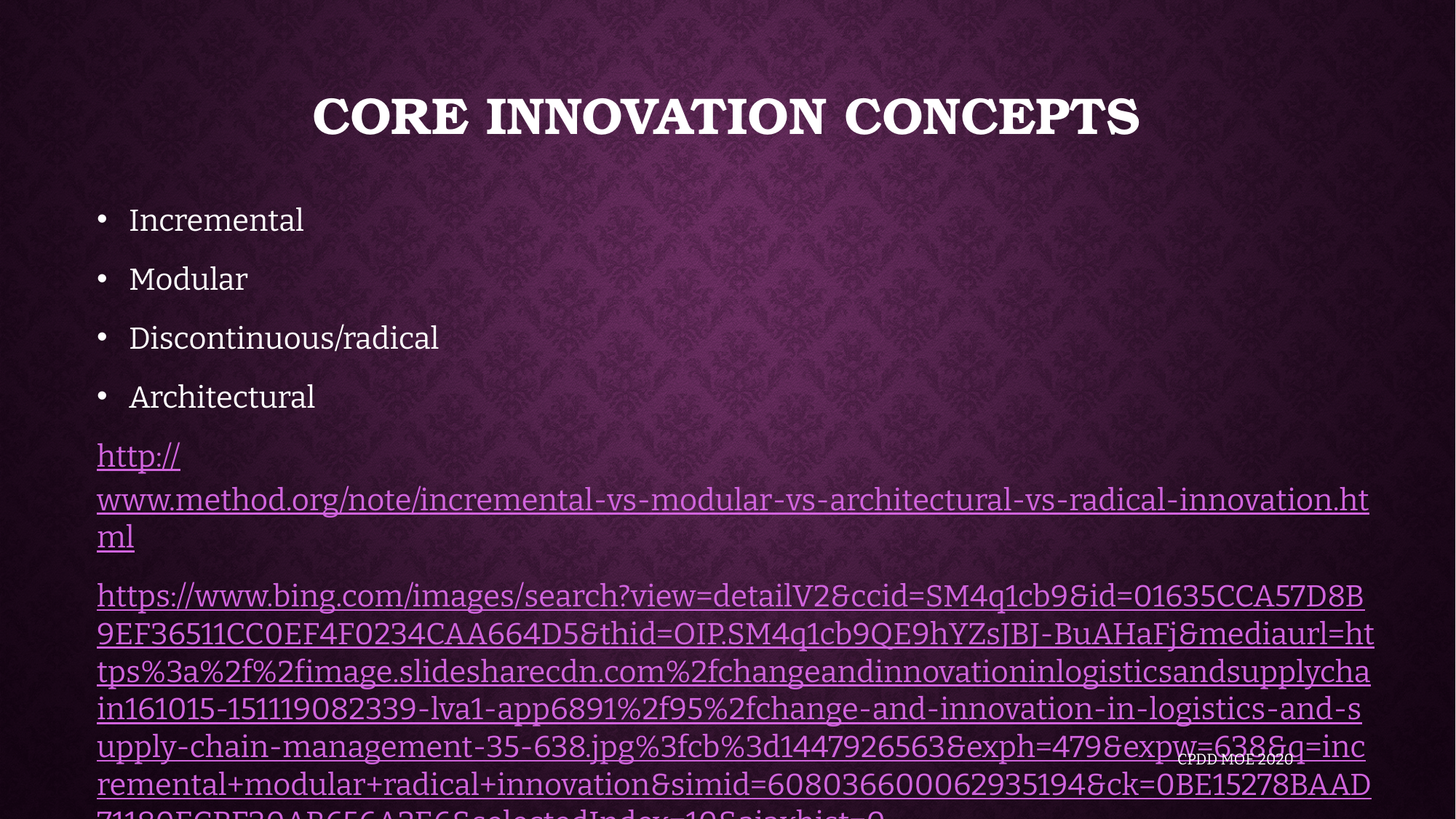

# Core innovation concepts
Incremental
Modular
Discontinuous/radical
Architectural
http://www.method.org/note/incremental-vs-modular-vs-architectural-vs-radical-innovation.html
https://www.bing.com/images/search?view=detailV2&ccid=SM4q1cb9&id=01635CCA57D8B9EF36511CC0EF4F0234CAA664D5&thid=OIP.SM4q1cb9QE9hYZsJBJ-BuAHaFj&mediaurl=https%3a%2f%2fimage.slidesharecdn.com%2fchangeandinnovationinlogisticsandsupplychain161015-151119082339-lva1-app6891%2f95%2fchange-and-innovation-in-logistics-and-supply-chain-management-35-638.jpg%3fcb%3d1447926563&exph=479&expw=638&q=incremental+modular+radical+innovation&simid=608036600062935194&ck=0BE15278BAAD71180ECBF30AB656A2E6&selectedIndex=10&ajaxhist=0
CPDD MOE 2020